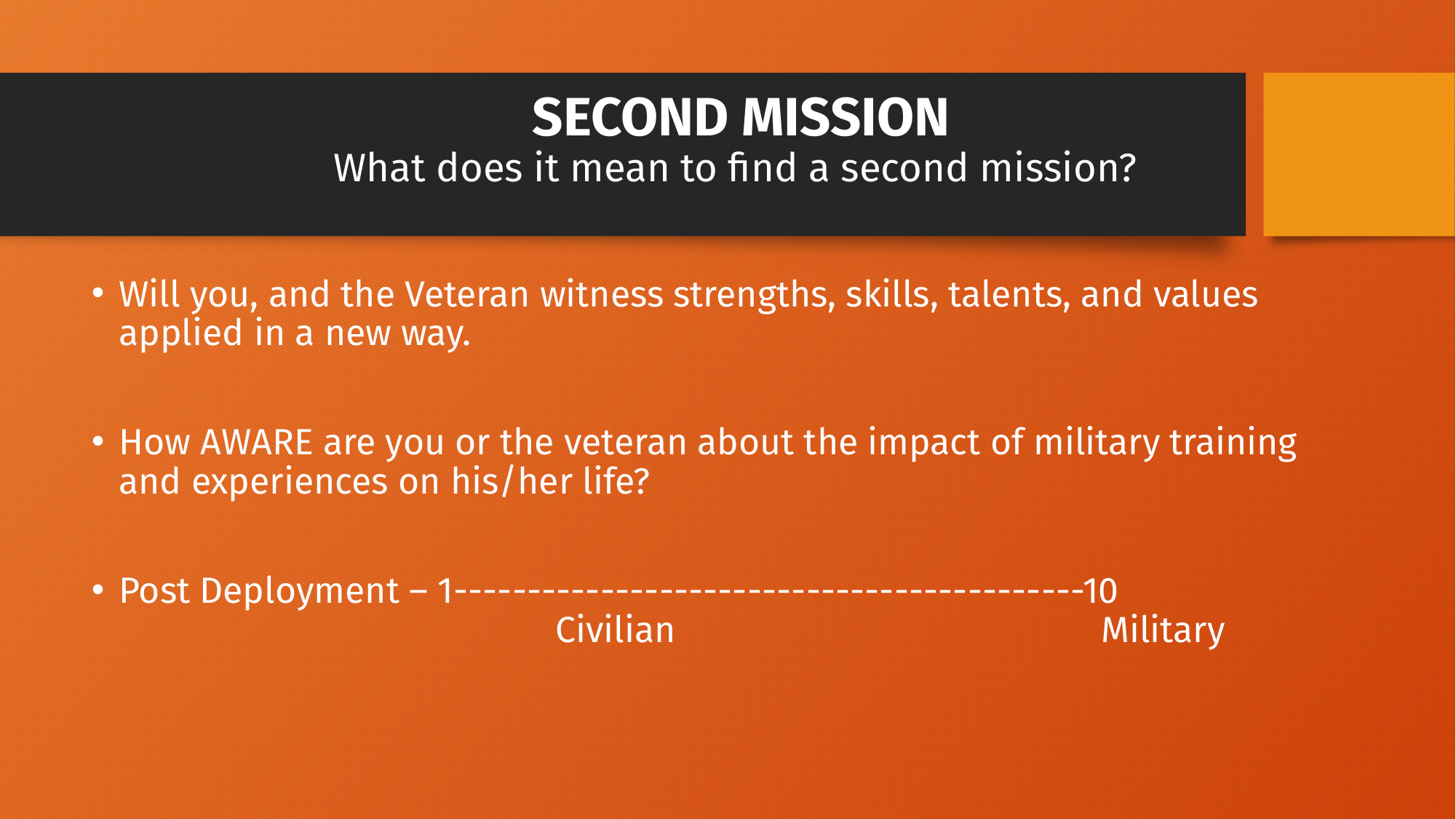

# SECOND MISSION What does it mean to find a second mission?
Will you, and the Veteran witness strengths, skills, talents, and values applied in a new way.

How AWARE are you or the veteran about the impact of military training and experiences on his/her life?

Post Deployment – 1-------------------------------------------10   					Civilian	                          	Military